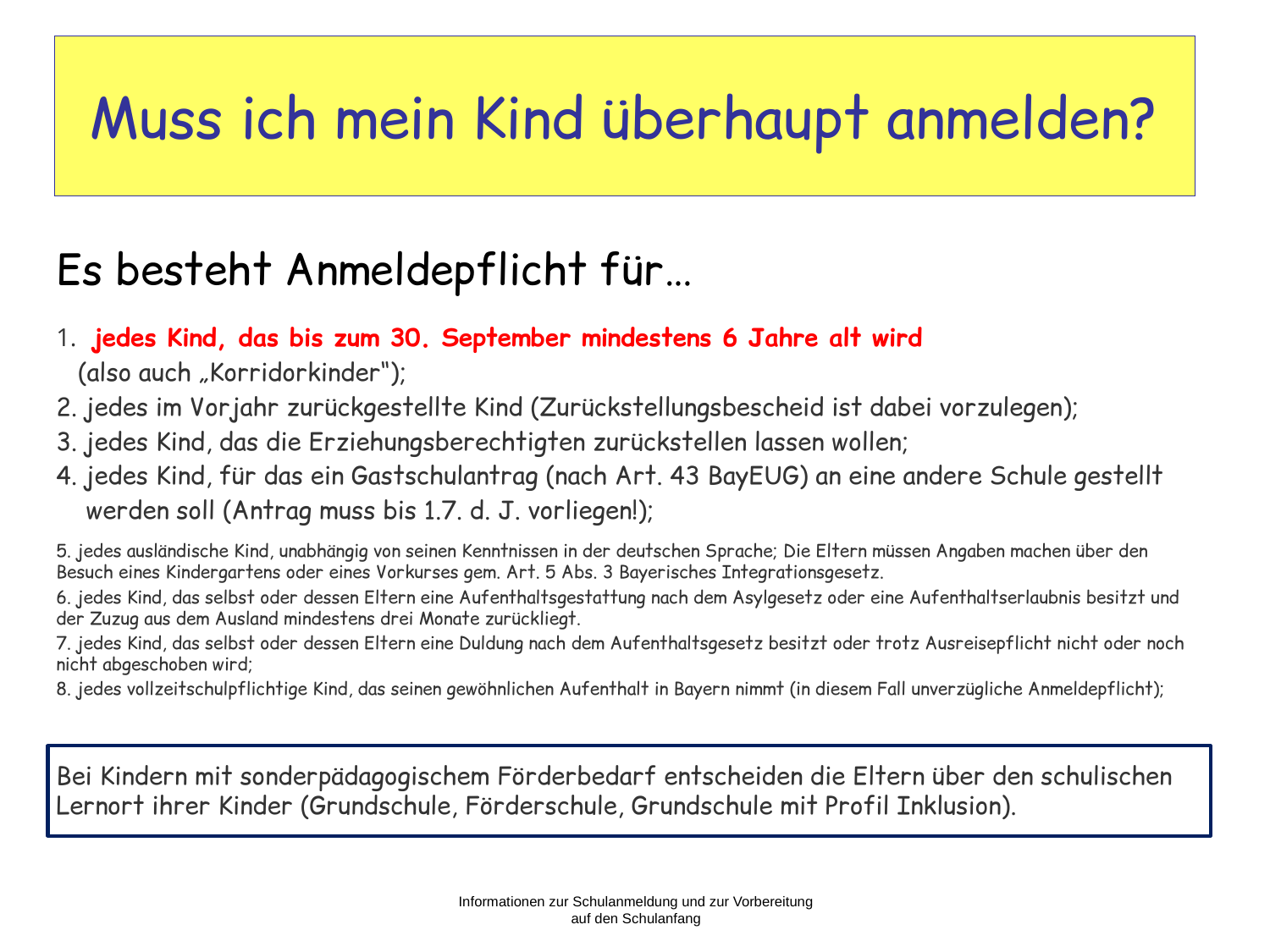

# Muss ich mein Kind überhaupt anmelden?
Es besteht Anmeldepflicht für…

 jedes Kind, das bis zum 30. September mindestens 6 Jahre alt wird
  (also auch „Korridorkinder“);
2. jedes im Vorjahr zurückgestellte Kind (Zurückstellungsbescheid ist dabei vorzulegen);
3. jedes Kind, das die Erziehungsberechtigten zurückstellen lassen wollen;
4. jedes Kind, für das ein Gastschulantrag (nach Art. 43 BayEUG) an eine andere Schule gestellt
    werden soll (Antrag muss bis 1.7. d. J. vorliegen!);

5. jedes ausländische Kind, unabhängig von seinen Kenntnissen in der deutschen Sprache; Die Eltern müssen Angaben machen über den Besuch eines Kindergartens oder eines Vorkurses gem. Art. 5 Abs. 3 Bayerisches Integrationsgesetz.
6. jedes Kind, das selbst oder dessen Eltern eine Aufenthaltsgestattung nach dem Asylgesetz oder eine Aufenthaltserlaubnis besitzt und der Zuzug aus dem Ausland mindestens drei Monate zurückliegt.
7. jedes Kind, das selbst oder dessen Eltern eine Duldung nach dem Aufenthaltsgesetz besitzt oder trotz Ausreisepflicht nicht oder noch nicht abgeschoben wird;
8. jedes vollzeitschulpflichtige Kind, das seinen gewöhnlichen Aufenthalt in Bayern nimmt (in diesem Fall unverzügliche Anmeldepflicht);

Bei Kindern mit sonderpädagogischem Förderbedarf entscheiden die Eltern über den schulischen Lernort ihrer Kinder (Grundschule, Förderschule, Grundschule mit Profil Inklusion).

Informationen zur Schulanmeldung und zur Vorbereitung auf den Schulanfang